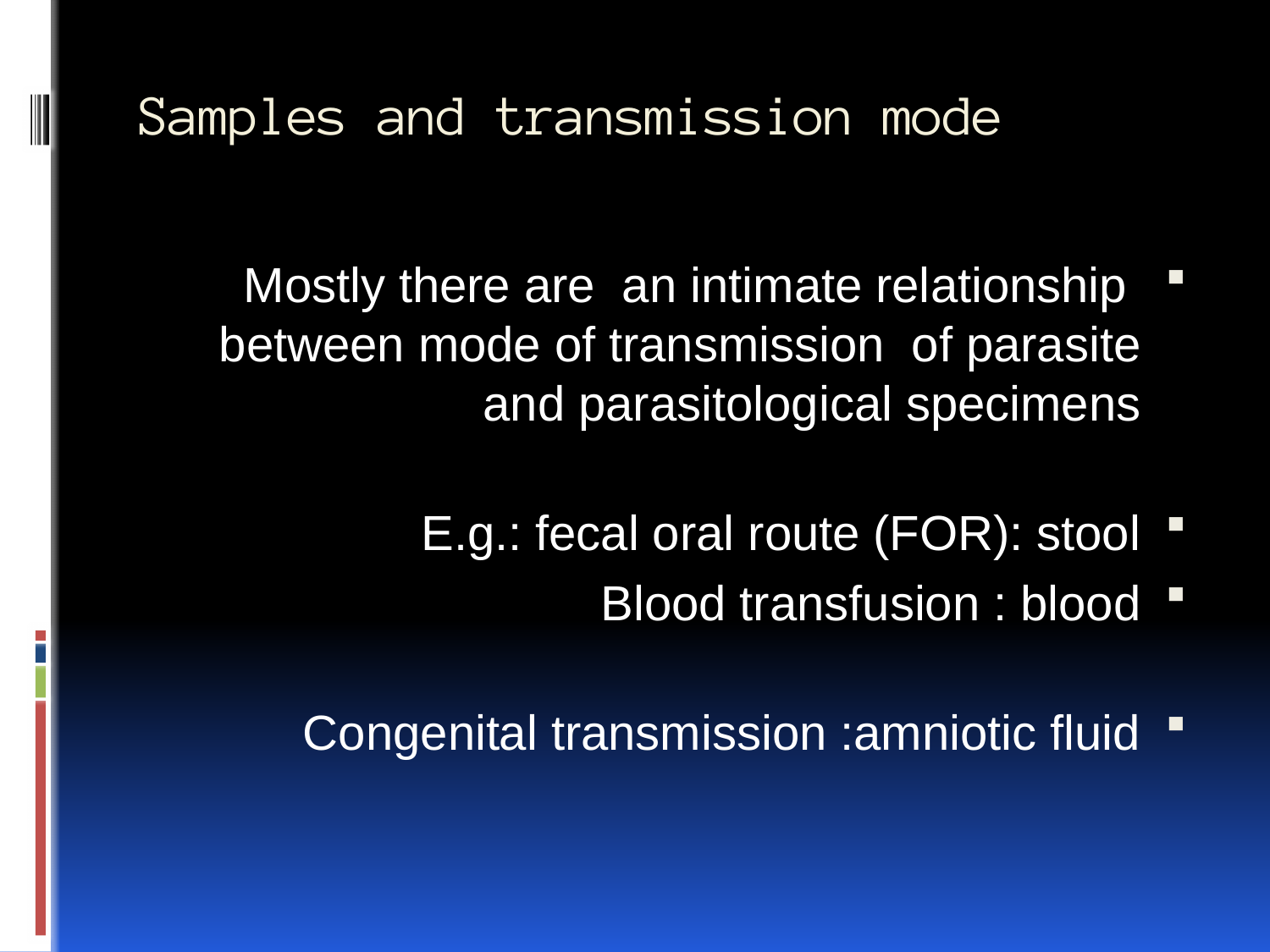

# Samples and transmission mode
Mostly there are  an intimate relationship  between mode of transmission  of parasite and parasitological specimens
E.g.: fecal oral route (FOR): stool
Blood transfusion : blood
Congenital transmission :amniotic fluid